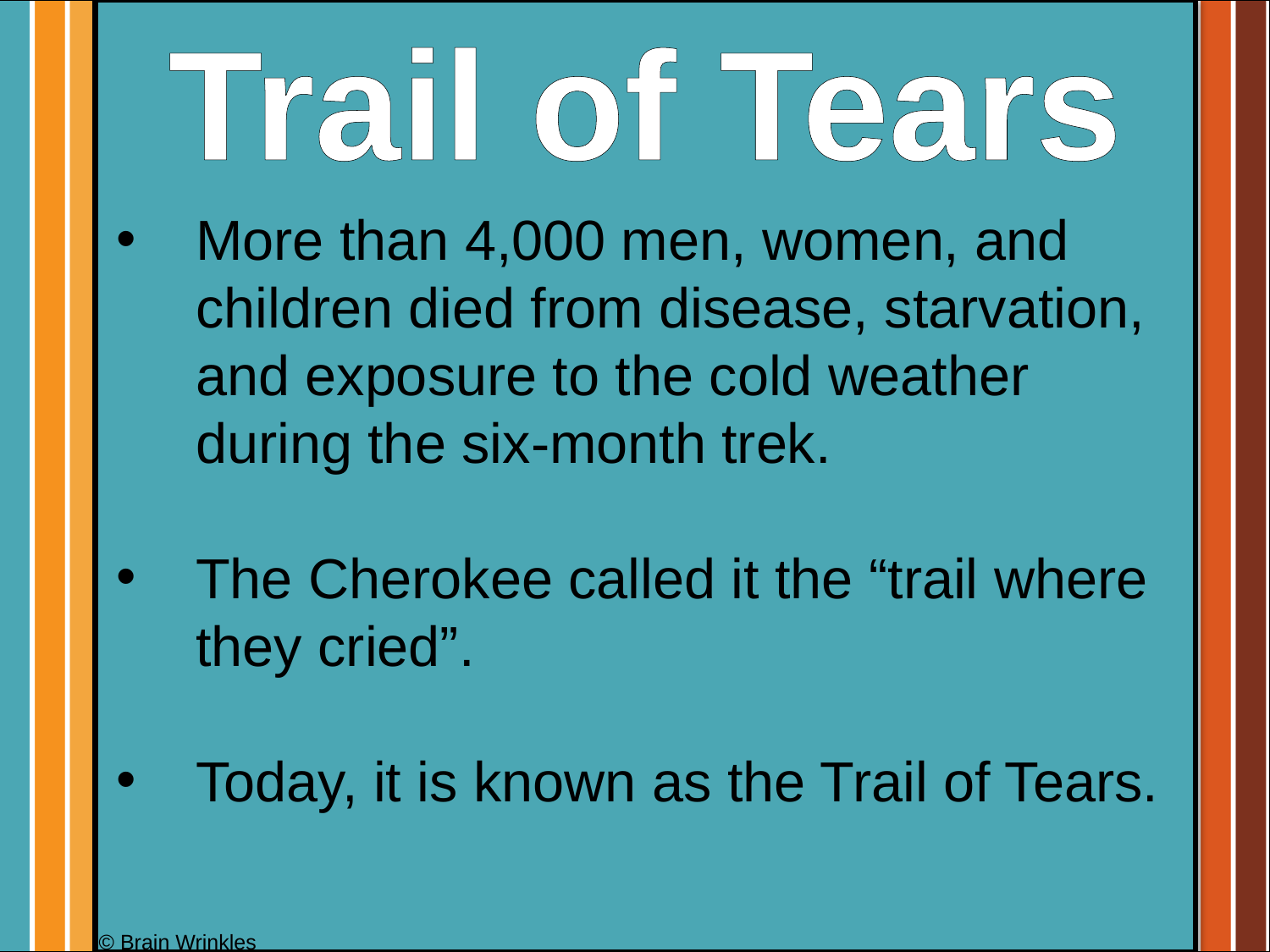

Trail of Tears

#
More than 4,000 men, women, and children died from disease, starvation, and exposure to the cold weather during the six-month trek.

The Cherokee called it the “trail where they cried”.

Today, it is known as the Trail of Tears.

© Brain Wrinkles